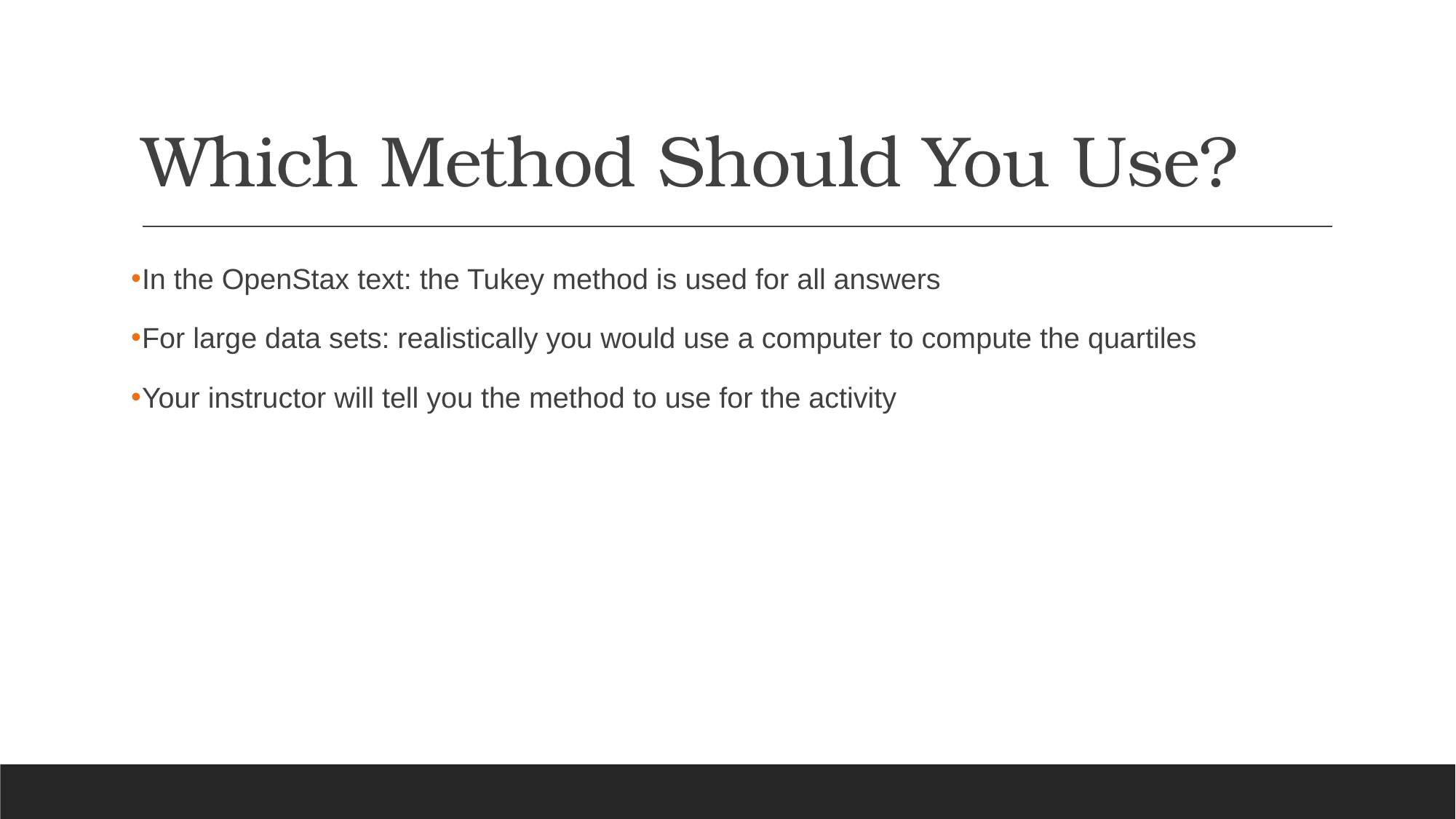

# Which Method Should You Use?
In the OpenStax text: the Tukey method is used for all answers
For large data sets: realistically you would use a computer to compute the quartiles
Your instructor will tell you the method to use for the activity